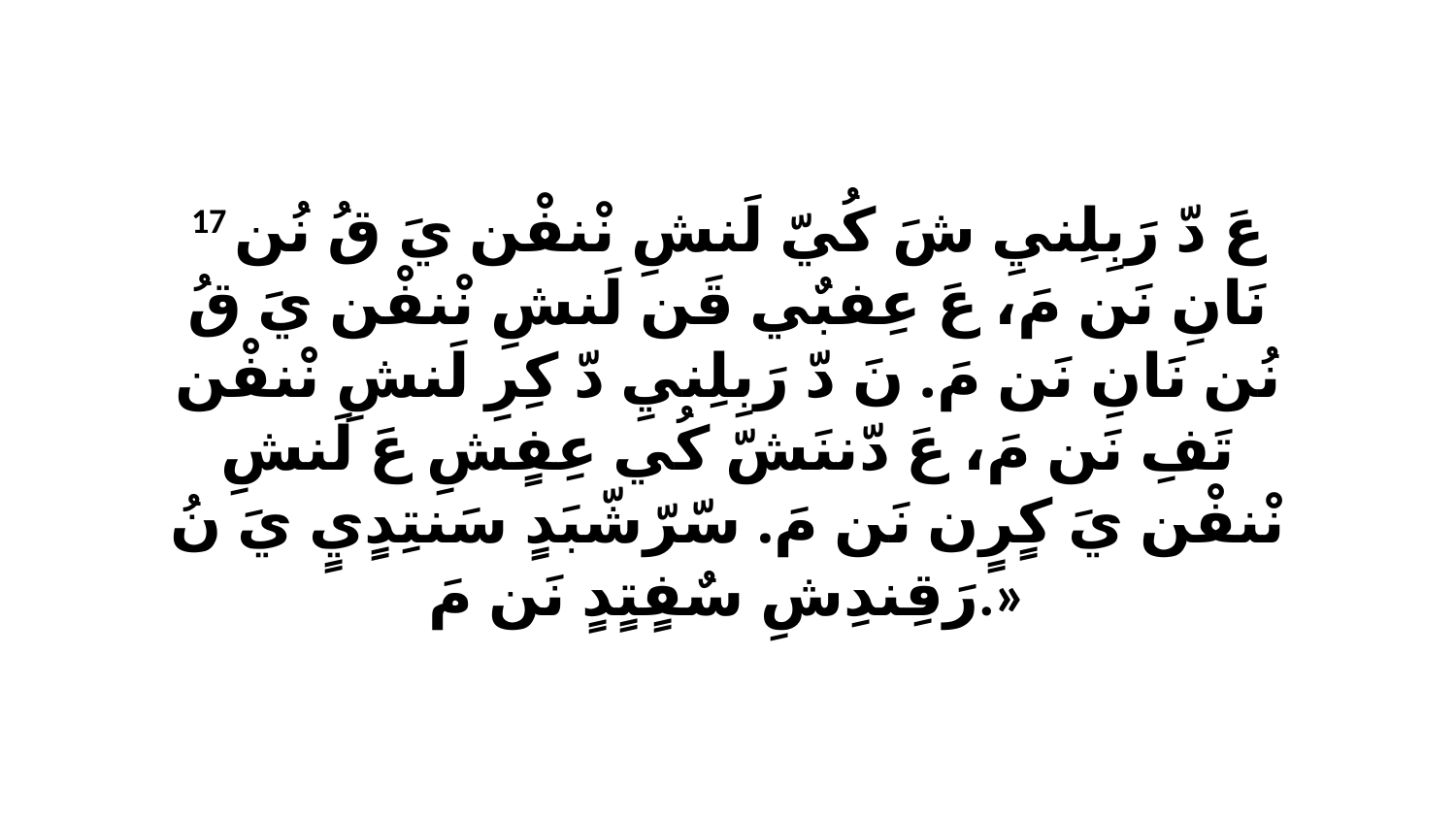

17 عَ دّ رَبِلِنيِ شَ كُيّ لَنشِ نْنفْن يَ قُ نُن نَانِ نَن مَ، عَ عِفبٌي قَن لَنشِ نْنفْن يَ قُ نُن نَانِ نَن مَ. نَ دّ رَبِلِنيِ دّ كِرِ لَنشِ نْنفْن تَفِ نَن مَ، عَ دّننَشّ كُي عِفٍشِ عَ لَنشِ نْنفْن يَ كٍرٍن نَن مَ. سّرّشّبَدٍ سَنتِدٍيٍ يَ نُ رَقِندِشِ سٌفٍتٍدٍ نَن مَ.»